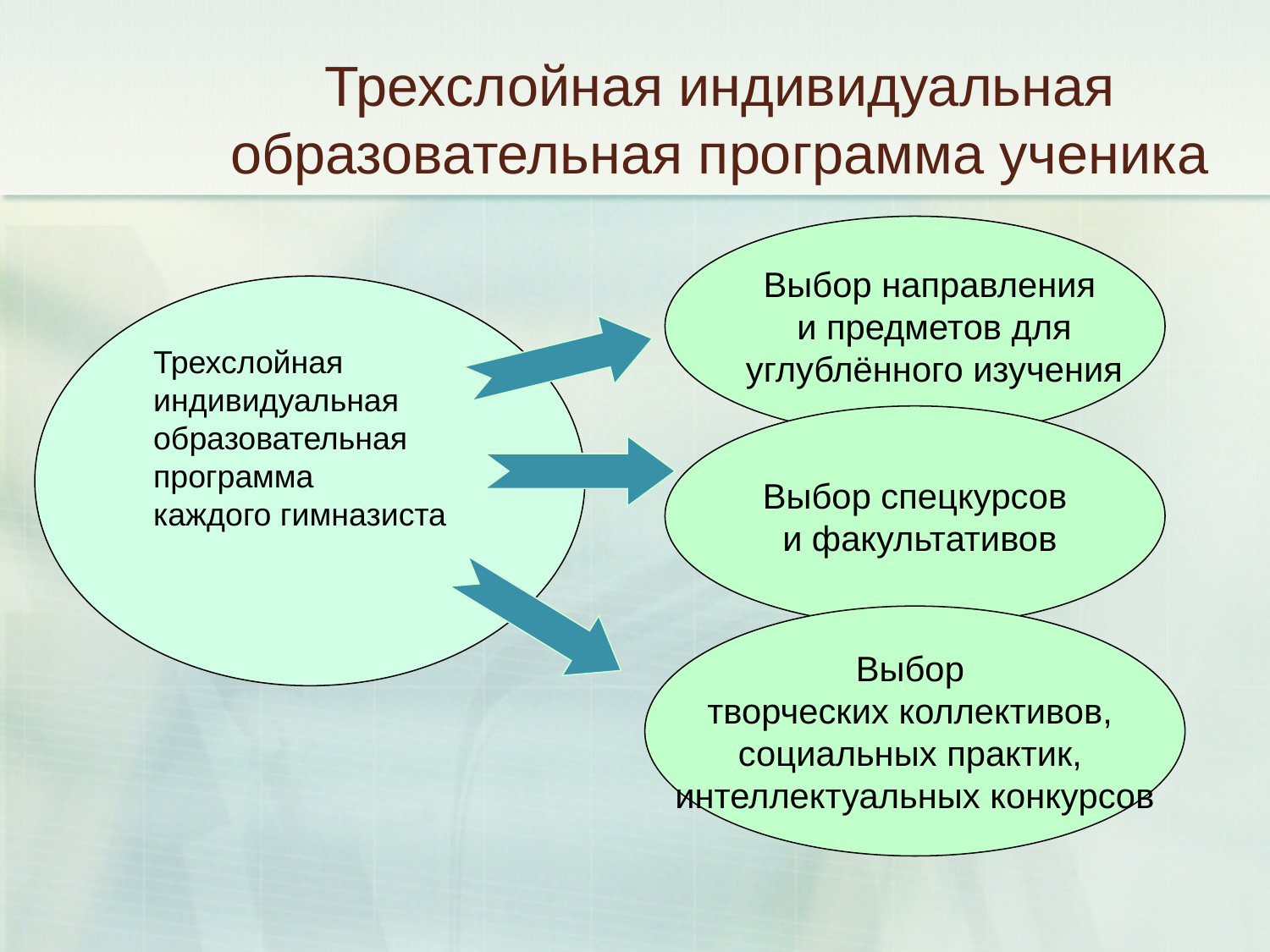

# Трехслойная индивидуальная образовательная программа ученика

Выбор направления
и предметов для
углублённого изучения

Трехслойная
индивидуальная
образовательная
программа
каждого гимназиста
Выбор спецкурсов
 и факультативов

Выбор
творческих коллективов,
социальных практик,
интеллектуальных конкурсов